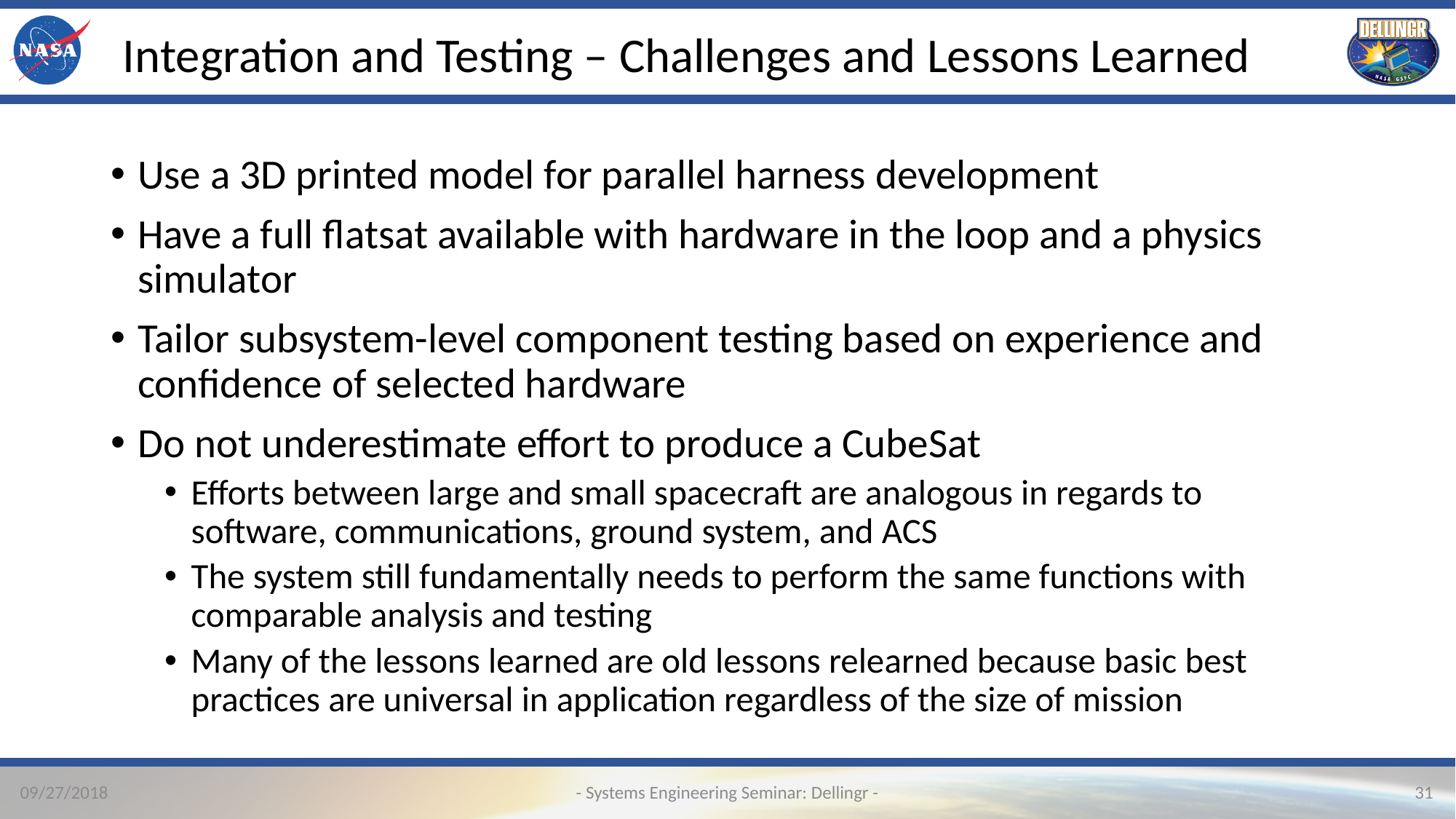

# Integration and Testing – Challenges and Lessons Learned
Use a 3D printed model for parallel harness development
Have a full flatsat available with hardware in the loop and a physics simulator
Tailor subsystem-level component testing based on experience and confidence of selected hardware
Do not underestimate effort to produce a CubeSat
Efforts between large and small spacecraft are analogous in regards to software, communications, ground system, and ACS
The system still fundamentally needs to perform the same functions with comparable analysis and testing
Many of the lessons learned are old lessons relearned because basic best practices are universal in application regardless of the size of mission

- Systems Engineering Seminar: Dellingr -
09/27/2018
31